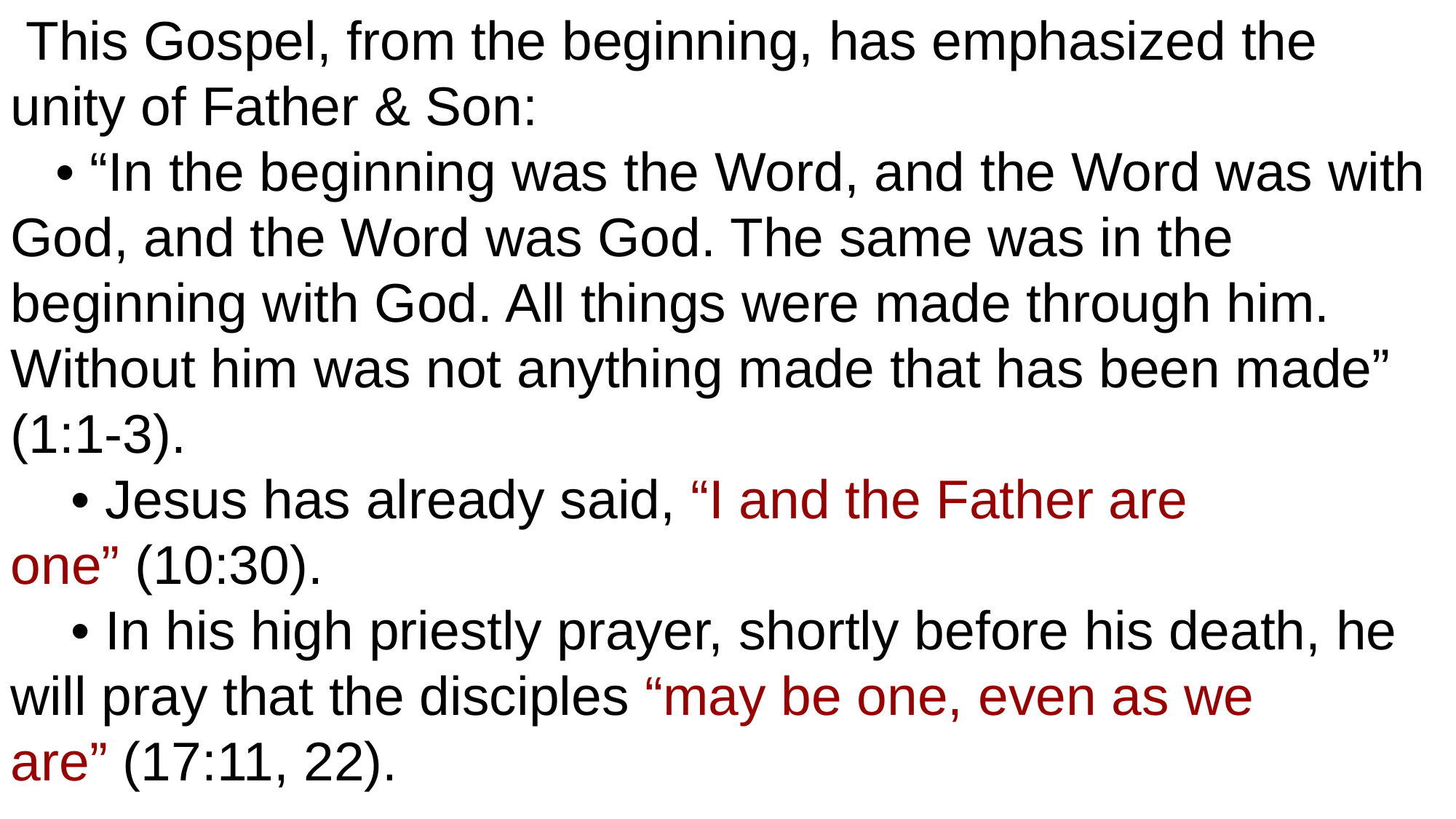

This Gospel, from the beginning, has emphasized the unity of Father & Son:
   • “In the beginning was the Word, and the Word was with God, and the Word was God. The same was in the beginning with God. All things were made through him. Without him was not anything made that has been made” (1:1-3).
    • Jesus has already said, “I and the Father are one” (10:30).
    • In his high priestly prayer, shortly before his death, he will pray that the disciples “may be one, even as we are” (17:11, 22).